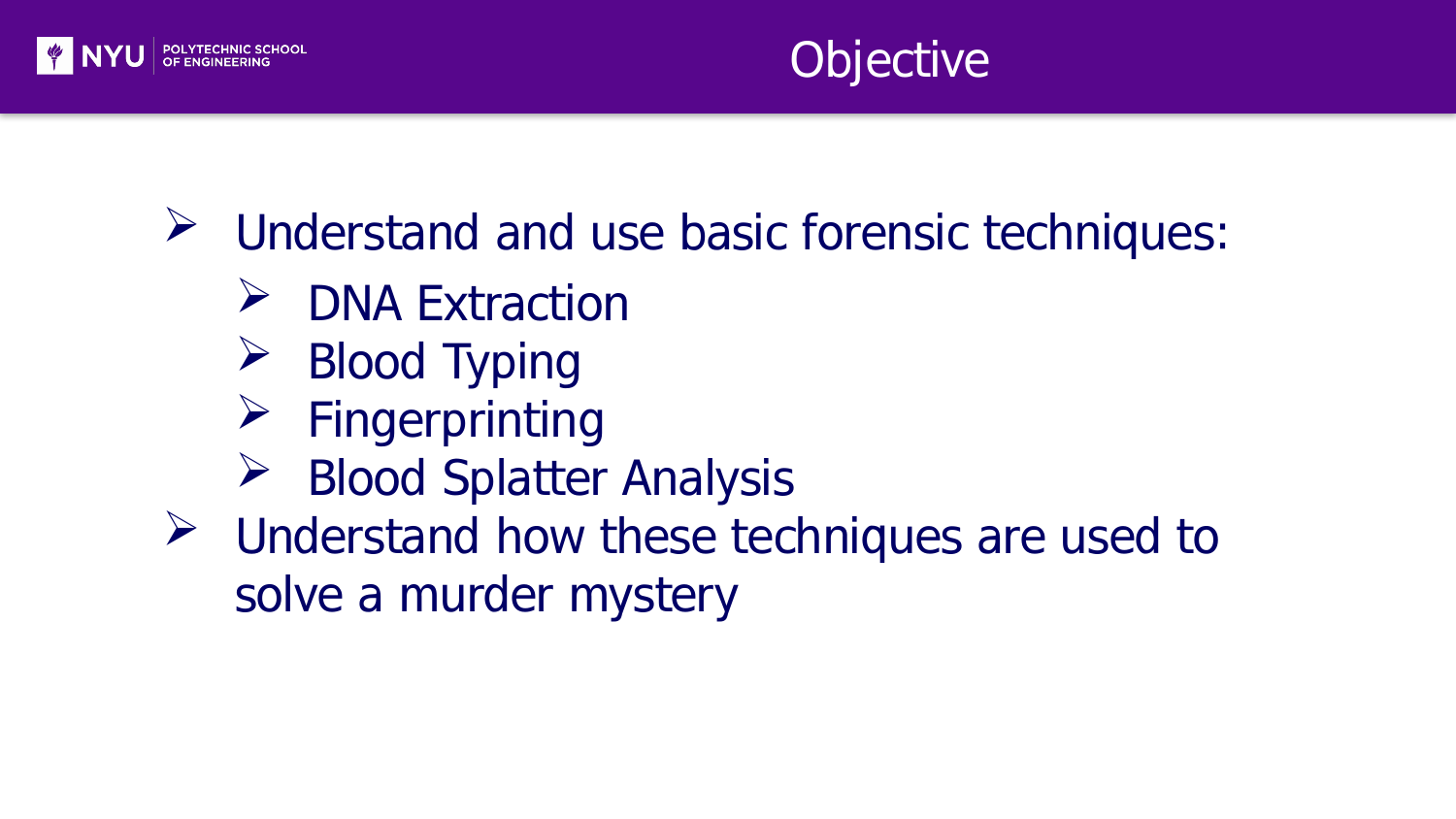

Objective
Understand and use basic forensic techniques:
DNA Extraction
Blood Typing
Fingerprinting
Blood Splatter Analysis
Understand how these techniques are used to solve a murder mystery